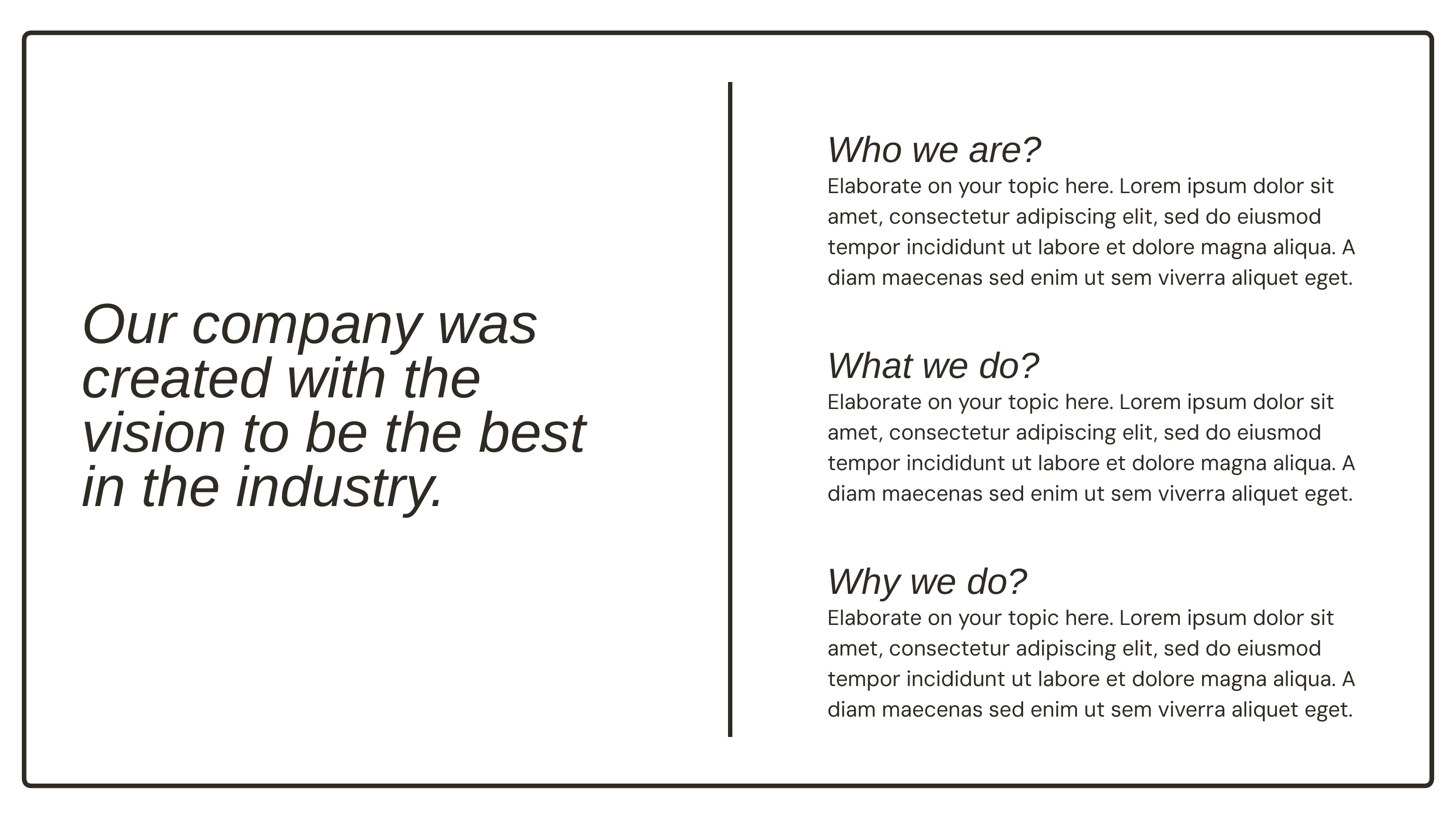

Who we are?
Elaborate on your topic here. Lorem ipsum dolor sit amet, consectetur adipiscing elit, sed do eiusmod tempor incididunt ut labore et dolore magna aliqua. A diam maecenas sed enim ut sem viverra aliquet eget.
Our company was created with the vision to be the best in the industry.
What we do?
Elaborate on your topic here. Lorem ipsum dolor sit amet, consectetur adipiscing elit, sed do eiusmod tempor incididunt ut labore et dolore magna aliqua. A diam maecenas sed enim ut sem viverra aliquet eget.
Why we do?
Elaborate on your topic here. Lorem ipsum dolor sit amet, consectetur adipiscing elit, sed do eiusmod tempor incididunt ut labore et dolore magna aliqua. A diam maecenas sed enim ut sem viverra aliquet eget.